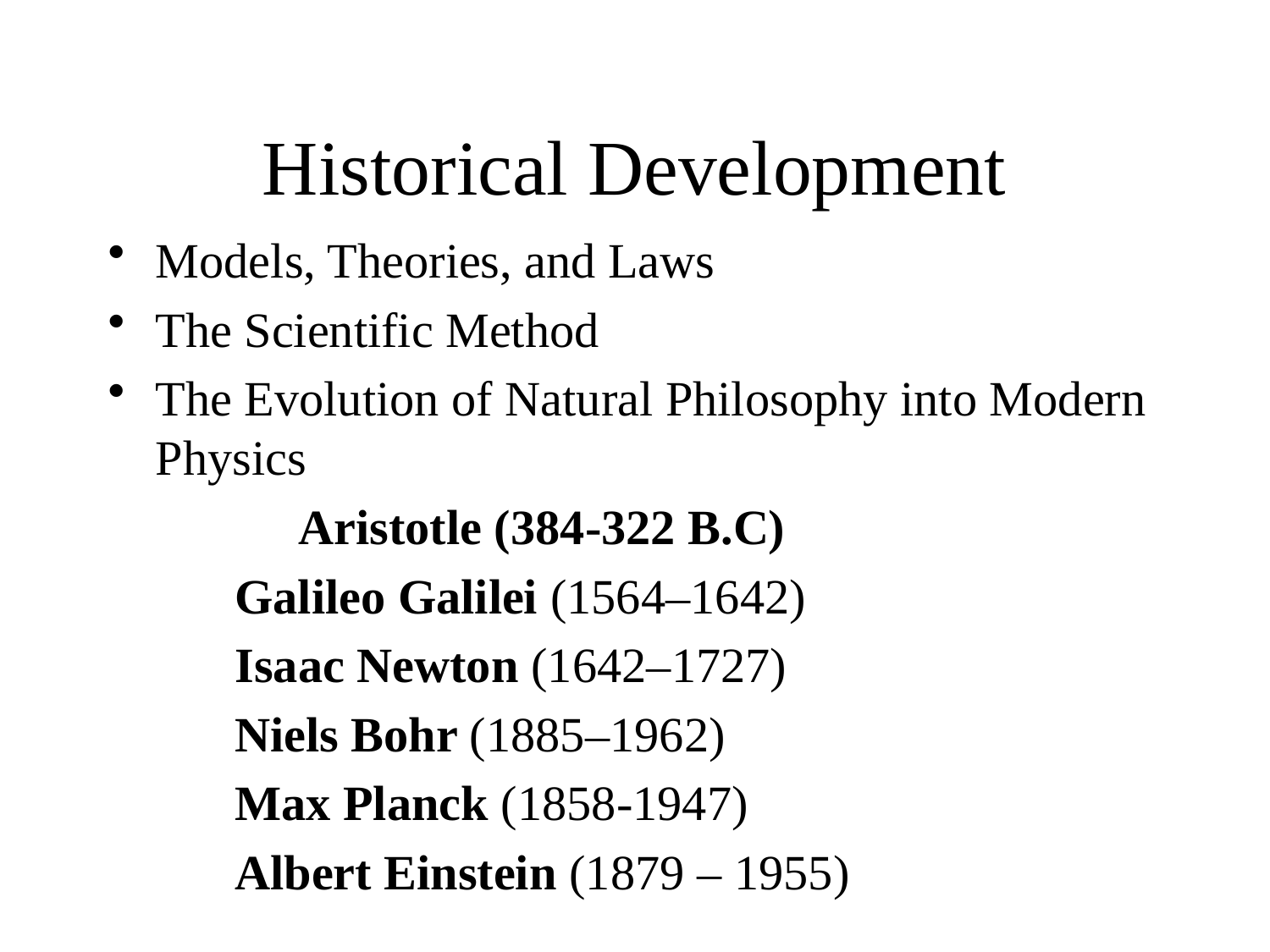

# Historical Development
Models, Theories, and Laws
The Scientific Method
The Evolution of Natural Philosophy into Modern Physics
	Aristotle (384-322 B.C)
	Galileo Galilei (1564–1642)
	Isaac Newton (1642–1727)
	Niels Bohr (1885–1962)
	Max Planck (1858-1947)
	Albert Einstein (1879 – 1955)